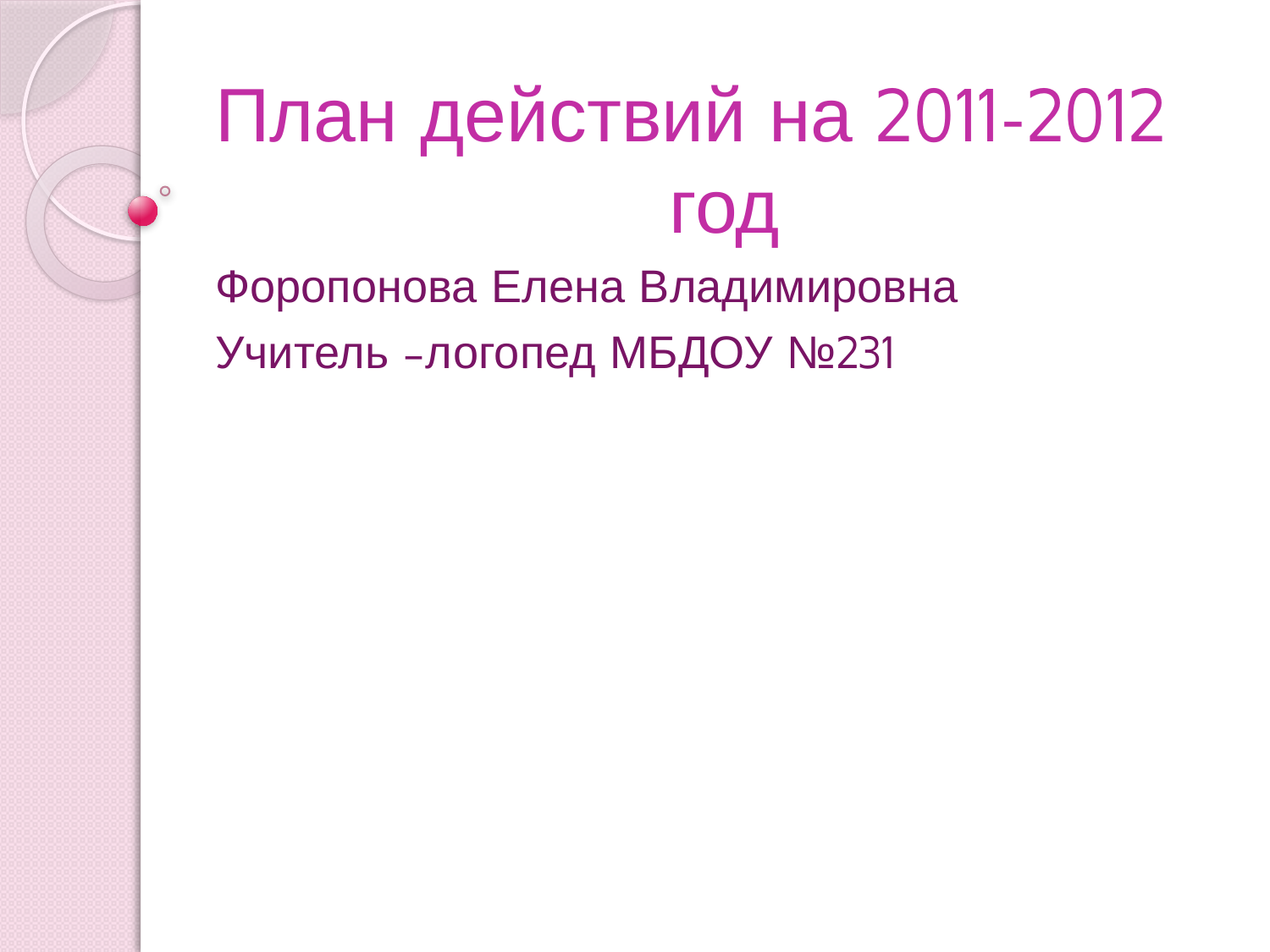

# План действий на 2011-2012    год
Форопонова Елена Владимировна
Учитель –логопед МБДОУ №231